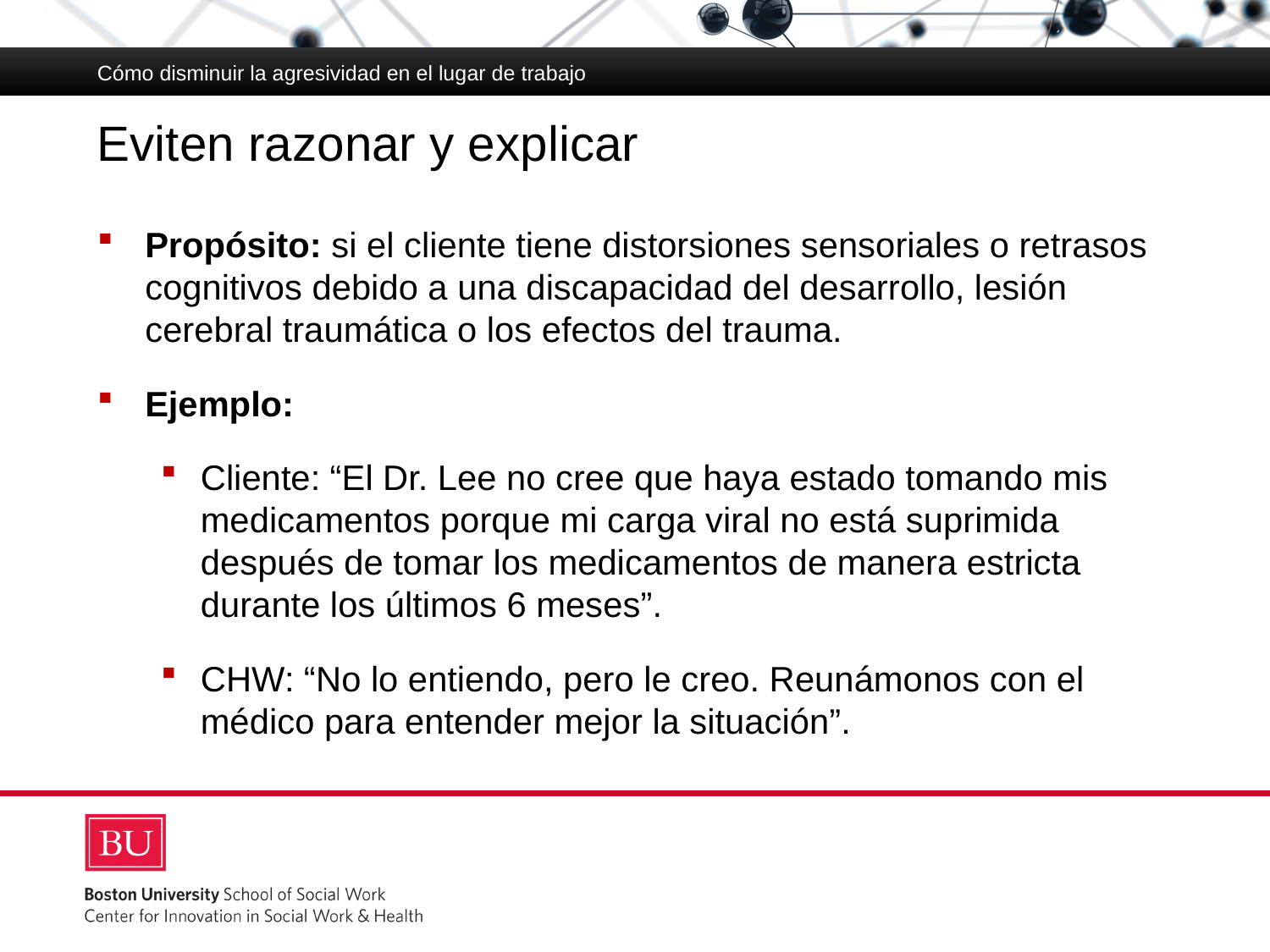

Cómo disminuir la agresividad en el lugar de trabajo
# Eviten razonar y explicar
Propósito: si el cliente tiene distorsiones sensoriales o retrasos cognitivos debido a una discapacidad del desarrollo, lesión cerebral traumática o los efectos del trauma.
Ejemplo:
Cliente: “El Dr. Lee no cree que haya estado tomando mis medicamentos porque mi carga viral no está suprimida después de tomar los medicamentos de manera estricta durante los últimos 6 meses”.
CHW: “No lo entiendo, pero le creo. Reunámonos con el médico para entender mejor la situación”.